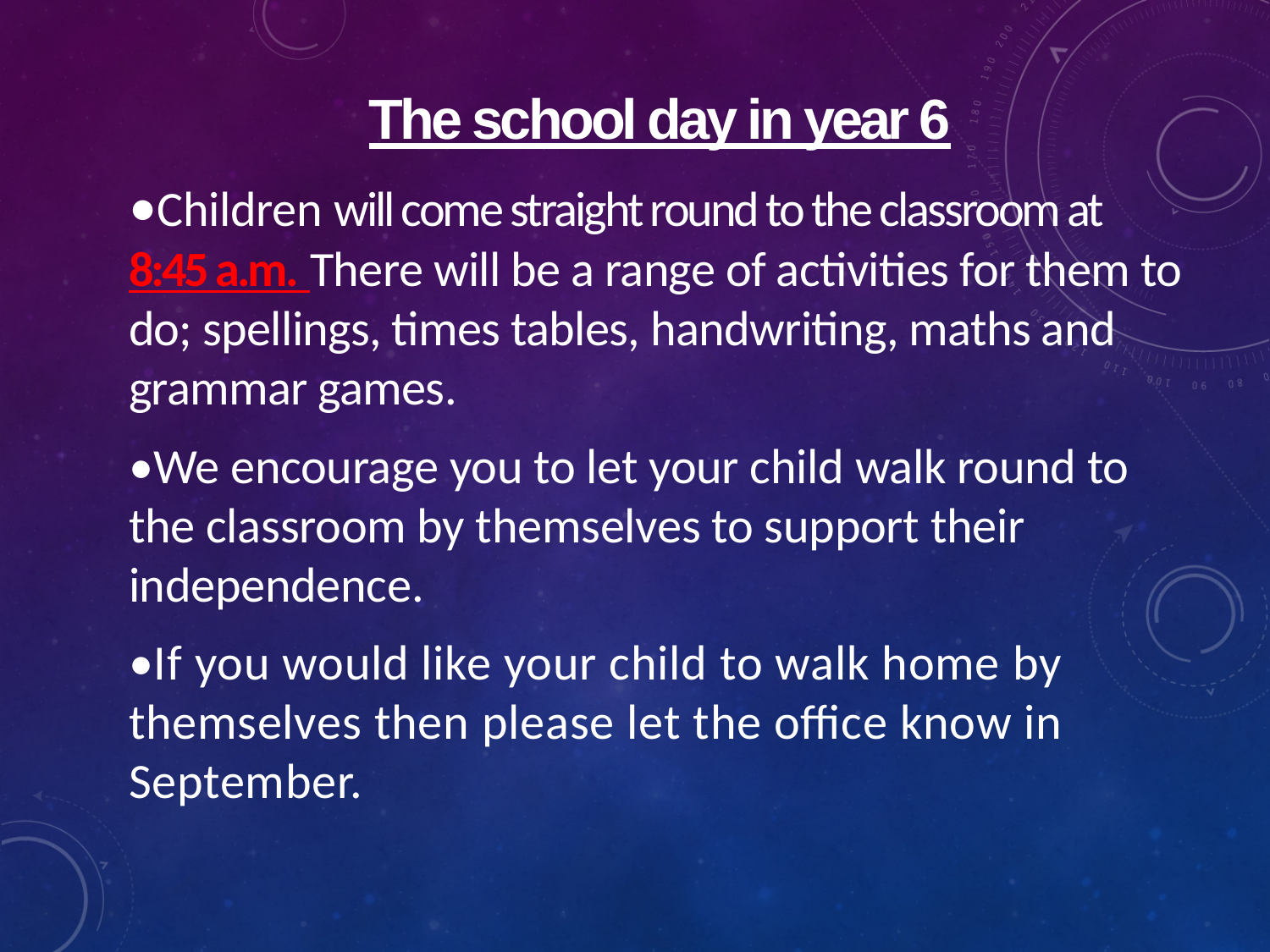

The school day in year 6
•Children will come straight round to the classroom at 8:45 a.m. There will be a range of activities for them to do; spellings, times tables, handwriting, maths and grammar games.
•We encourage you to let your child walk round to the classroom by themselves to support their independence.
•If you would like your child to walk home by themselves then please let the office know in September.